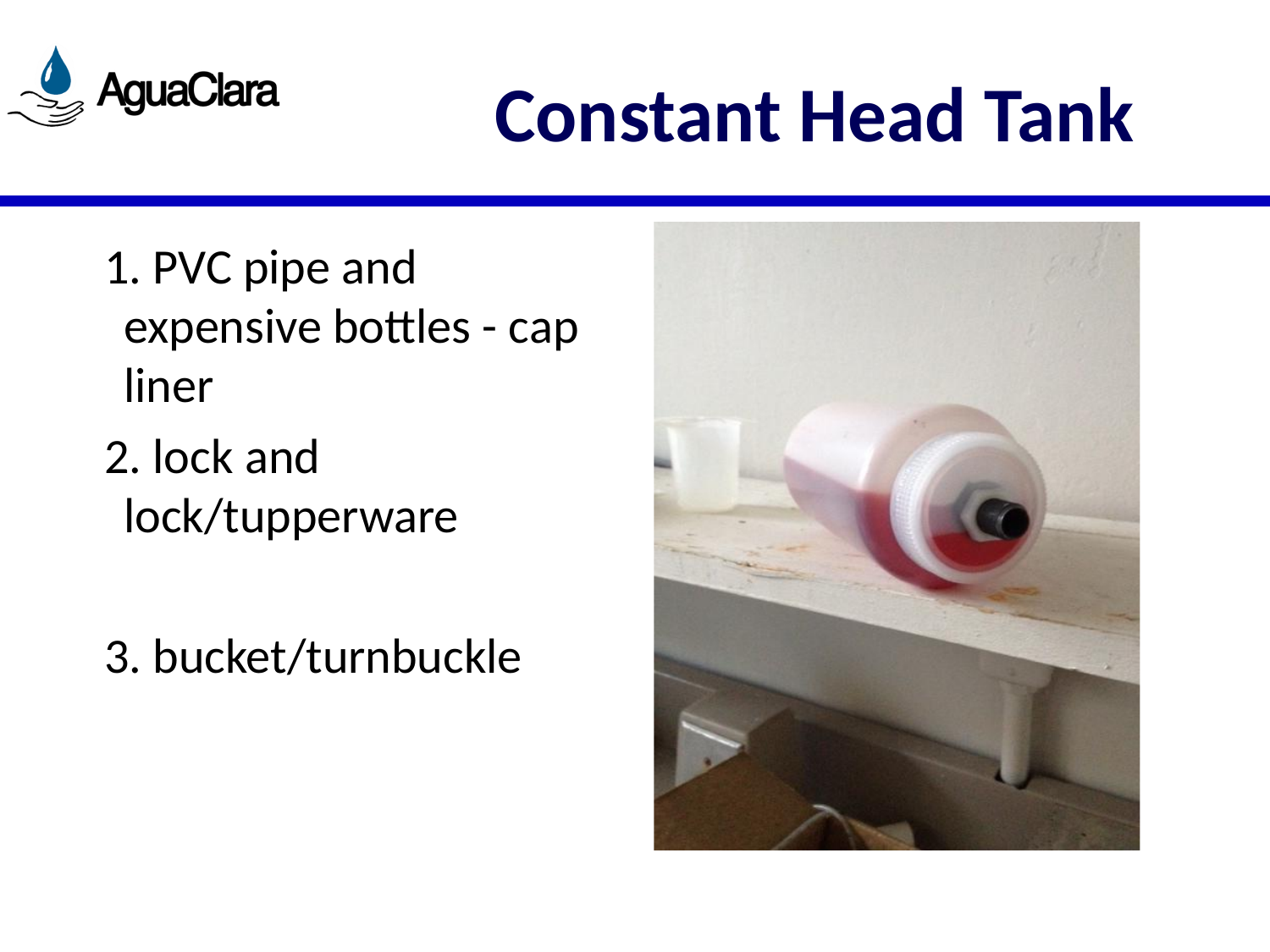

# Constant Head Tank
1. PVC pipe and expensive bottles - cap liner
2. lock and lock/tupperware

3. bucket/turnbuckle